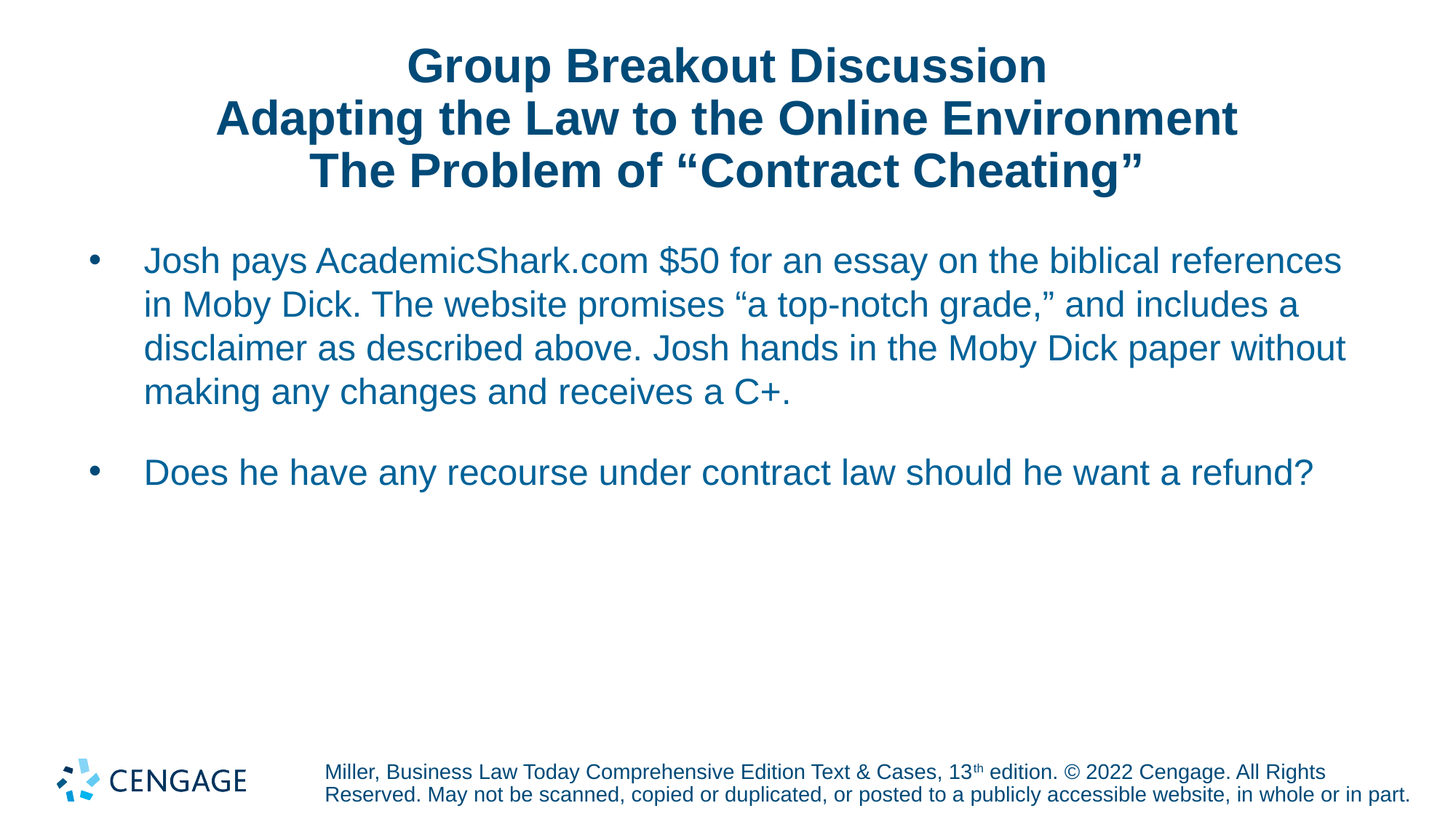

# Group Breakout Discussion Adapting the Law to the Online Environment The Problem of “Contract Cheating”
Josh pays AcademicShark.com $50 for an essay on the biblical references in Moby Dick. The website promises “a top-notch grade,” and includes a disclaimer as described above. Josh hands in the Moby Dick paper without making any changes and receives a C+.
Does he have any recourse under contract law should he want a refund?